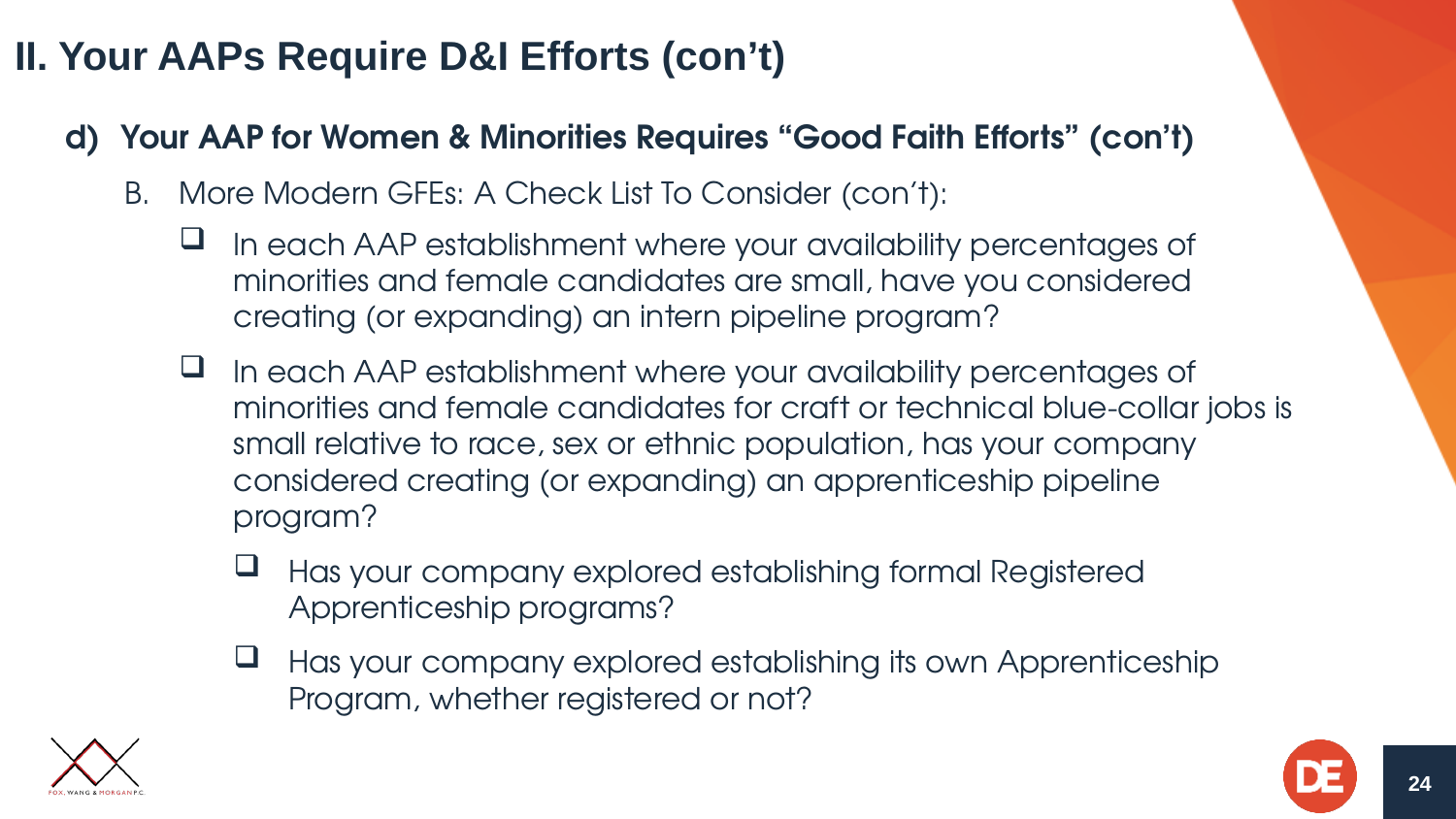

# II. Your AAPs Require D&I Efforts (con’t)
Your AAP for Women & Minorities Requires “Good Faith Efforts” (con’t)
More Modern GFEs: A Check List To Consider (con’t):
In each AAP establishment where your availability percentages of minorities and female candidates are small, have you considered creating (or expanding) an intern pipeline program?
In each AAP establishment where your availability percentages of minorities and female candidates for craft or technical blue-collar jobs is small relative to race, sex or ethnic population, has your company considered creating (or expanding) an apprenticeship pipeline program?
Has your company explored establishing formal Registered Apprenticeship programs?
Has your company explored establishing its own Apprenticeship Program, whether registered or not?
24